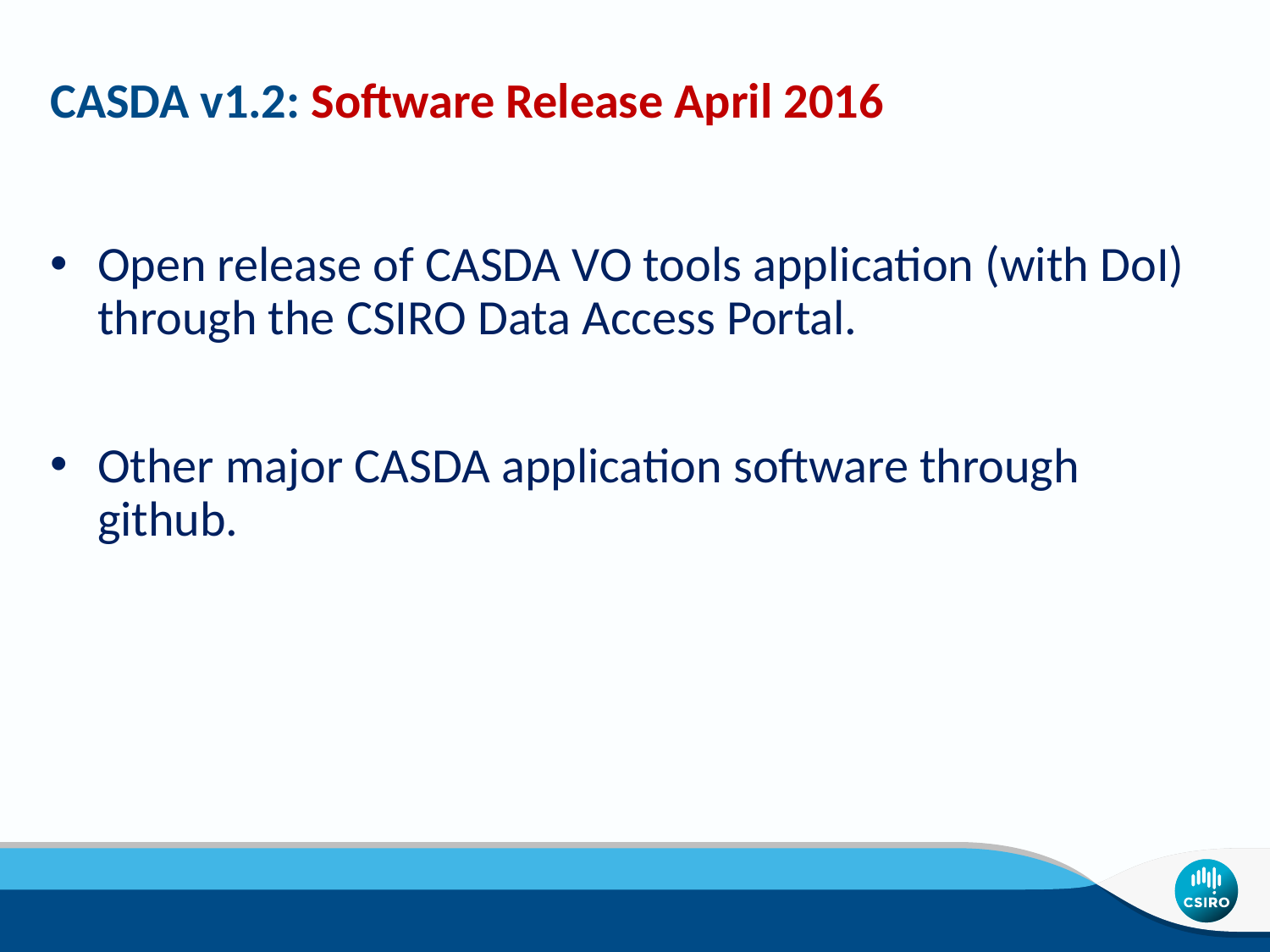

# CASDA v1.2: Software Release April 2016

Open release of CASDA VO tools application (with DoI) through the CSIRO Data Access Portal.

Other major CASDA application software through github.